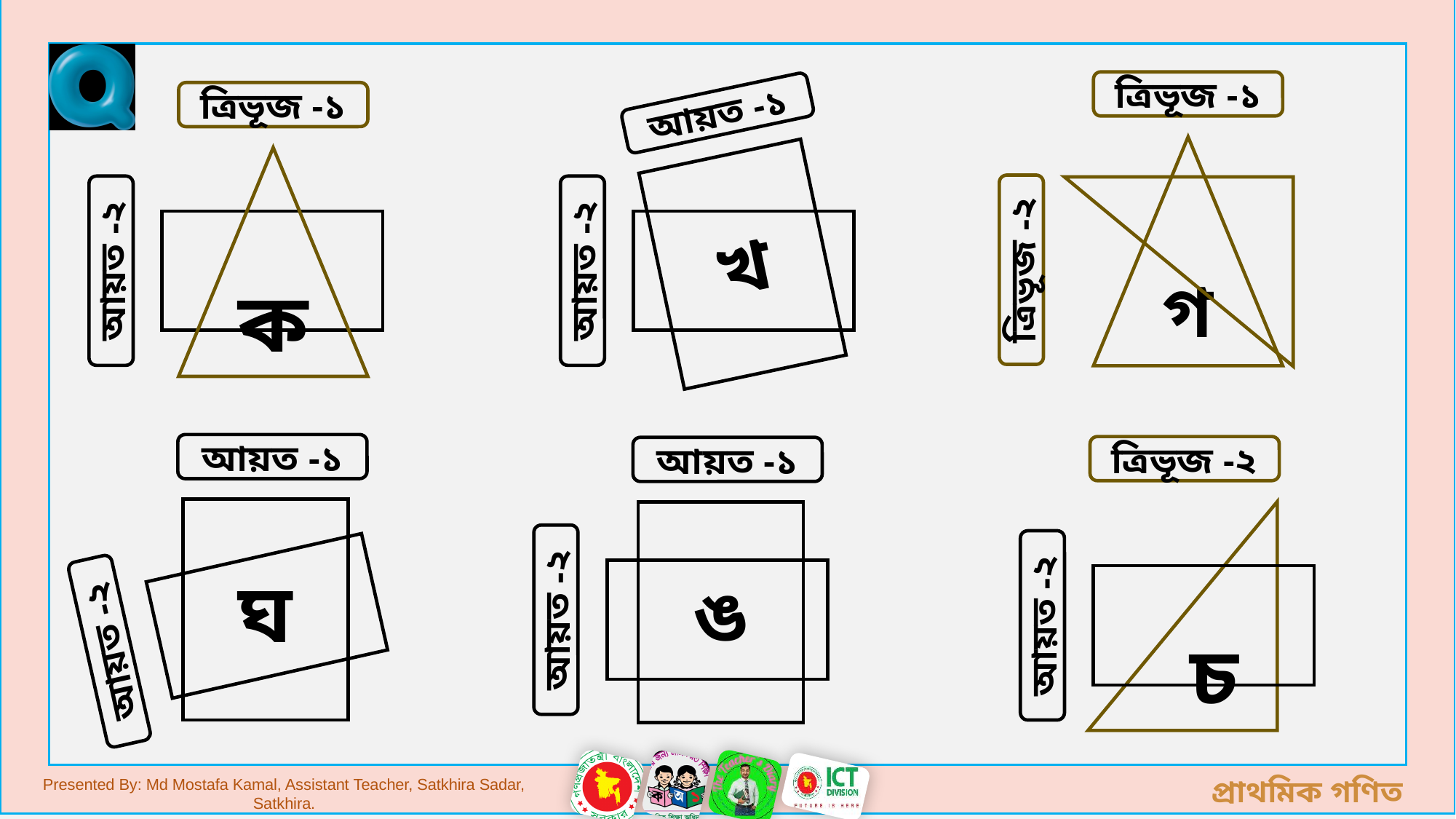

ত্রিভূজ -১
গ
ত্রিভূজ -১
ক
আয়ত -১
খ
ত্রিভূজ -২

আয়ত -২

আয়ত -২

আয়ত -১
ঘ
ত্রিভূজ -২
চ
আয়ত -১
ঙ
আয়ত -২

আয়ত -২

আয়ত -২